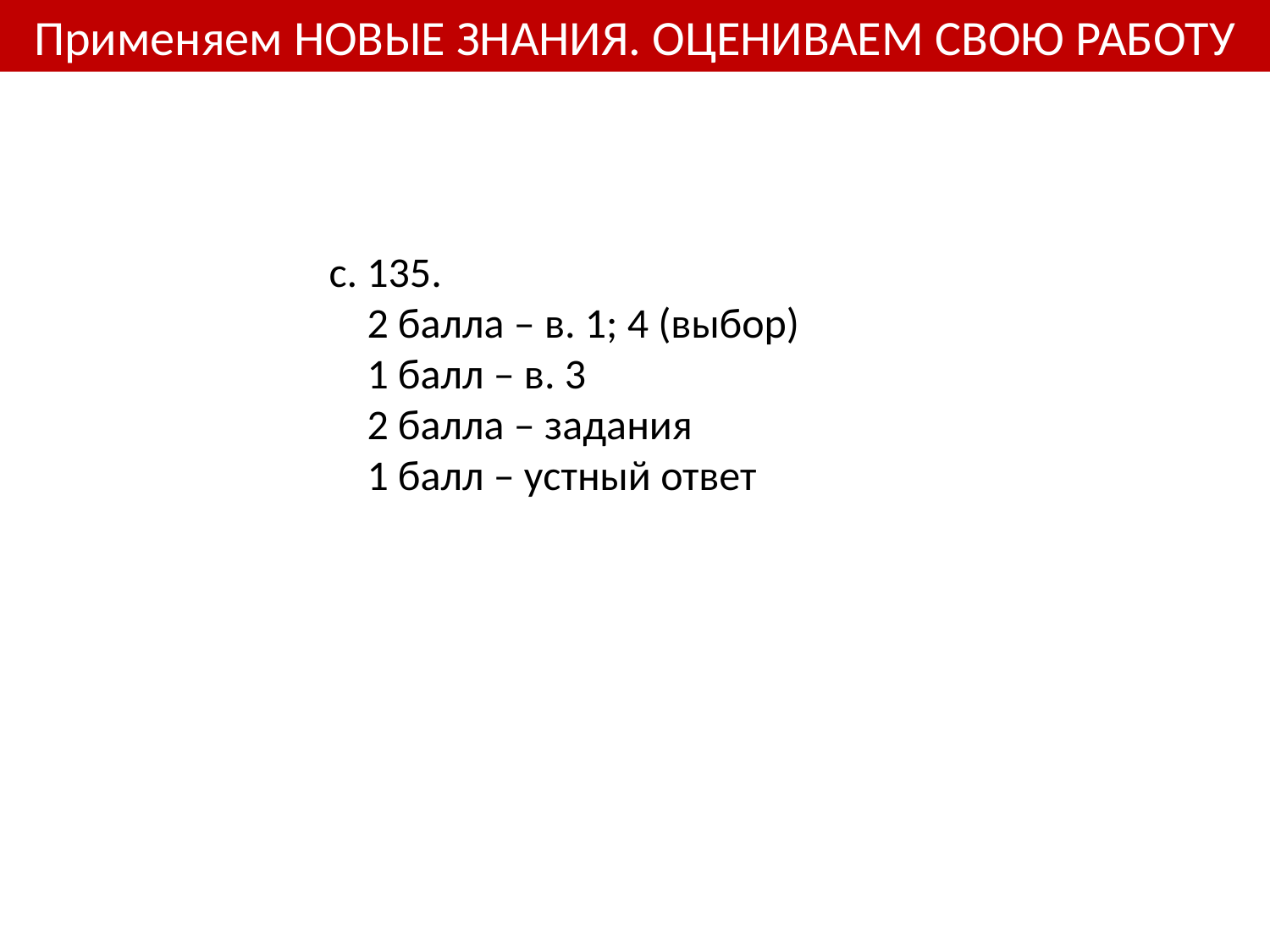

Применяем НОВЫЕ ЗНАНИЯ. ОЦЕНИВАЕМ СВОЮ РАБОТУ

с. 135.
    2 балла – в. 1; 4 (выбор)
    1 балл – в. 3
    2 балла – задания
    1 балл – устный ответ